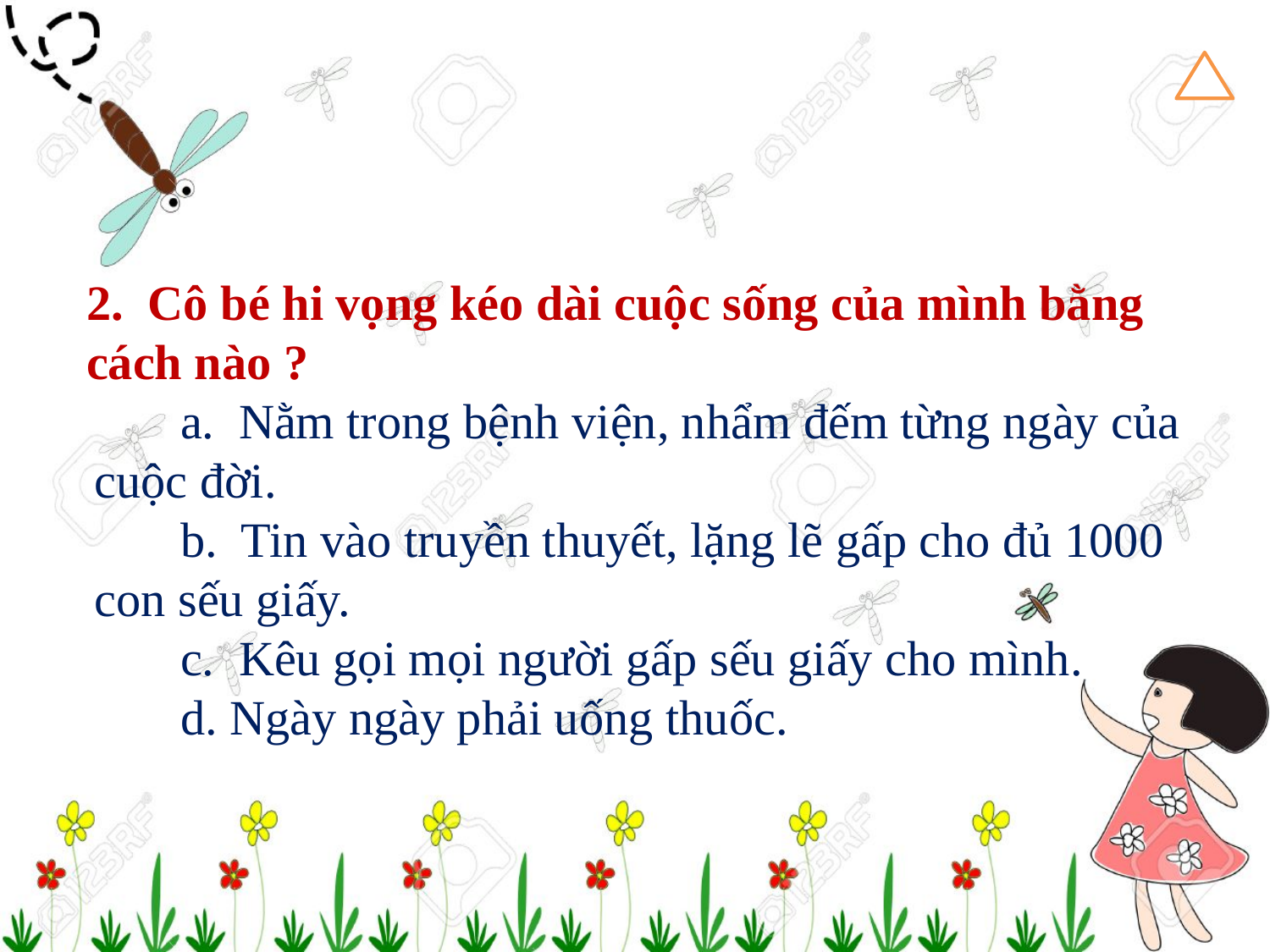

2.  Cô bé hi vọng kéo dài cuộc sống của mình bằng cách nào ?
       a.  Nằm trong bệnh viện, nhẩm đếm từng ngày của cuộc đời.
       b.  Tin vào truyền thuyết, lặng lẽ gấp cho đủ 1000 con sếu giấy.
       c.  Kêu gọi mọi người gấp sếu giấy cho mình.
       d. Ngày ngày phải uống thuốc.